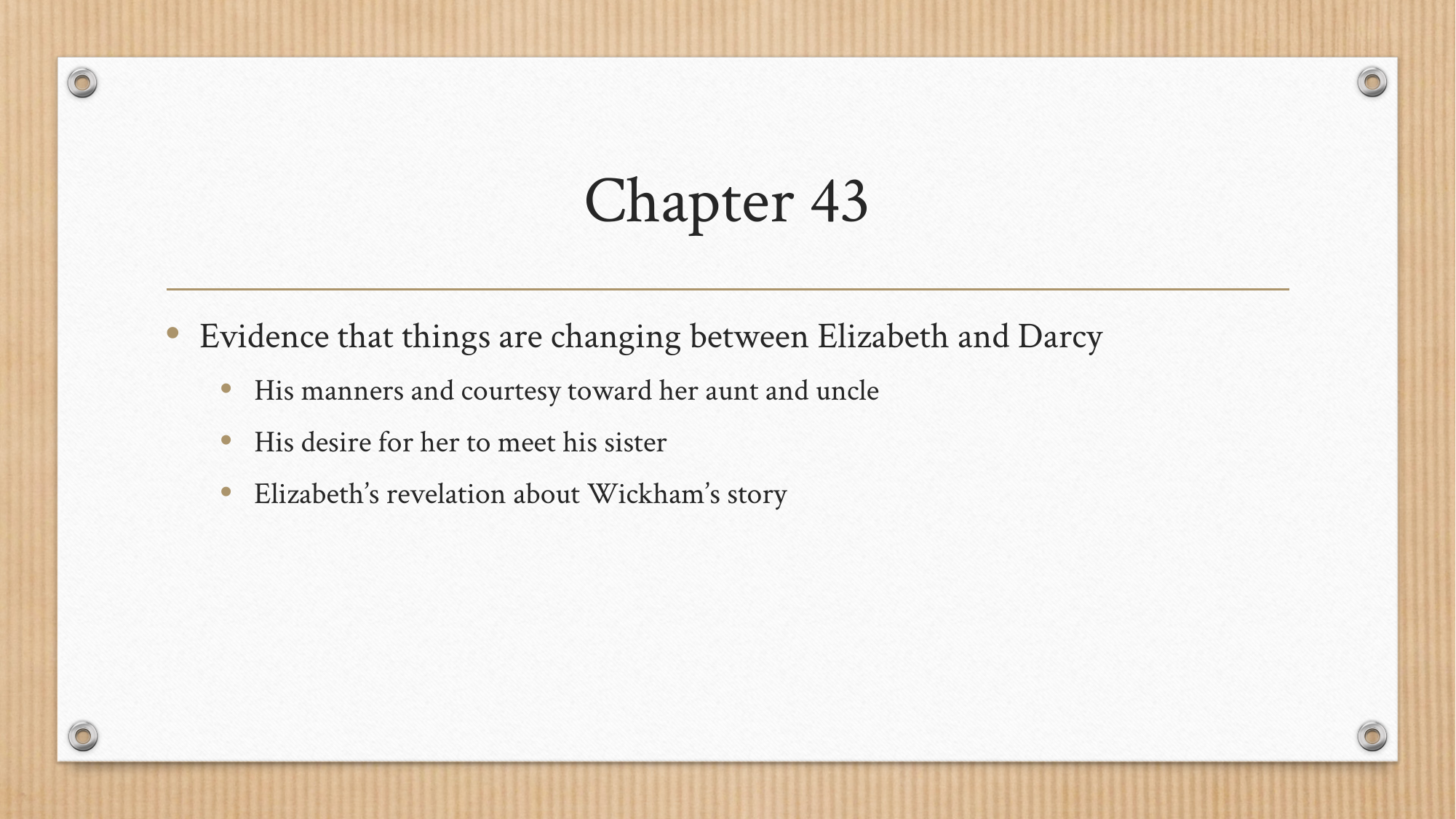

# Chapter 43
Evidence that things are changing between Elizabeth and Darcy
His manners and courtesy toward her aunt and uncle
His desire for her to meet his sister
Elizabeth’s revelation about Wickham’s story